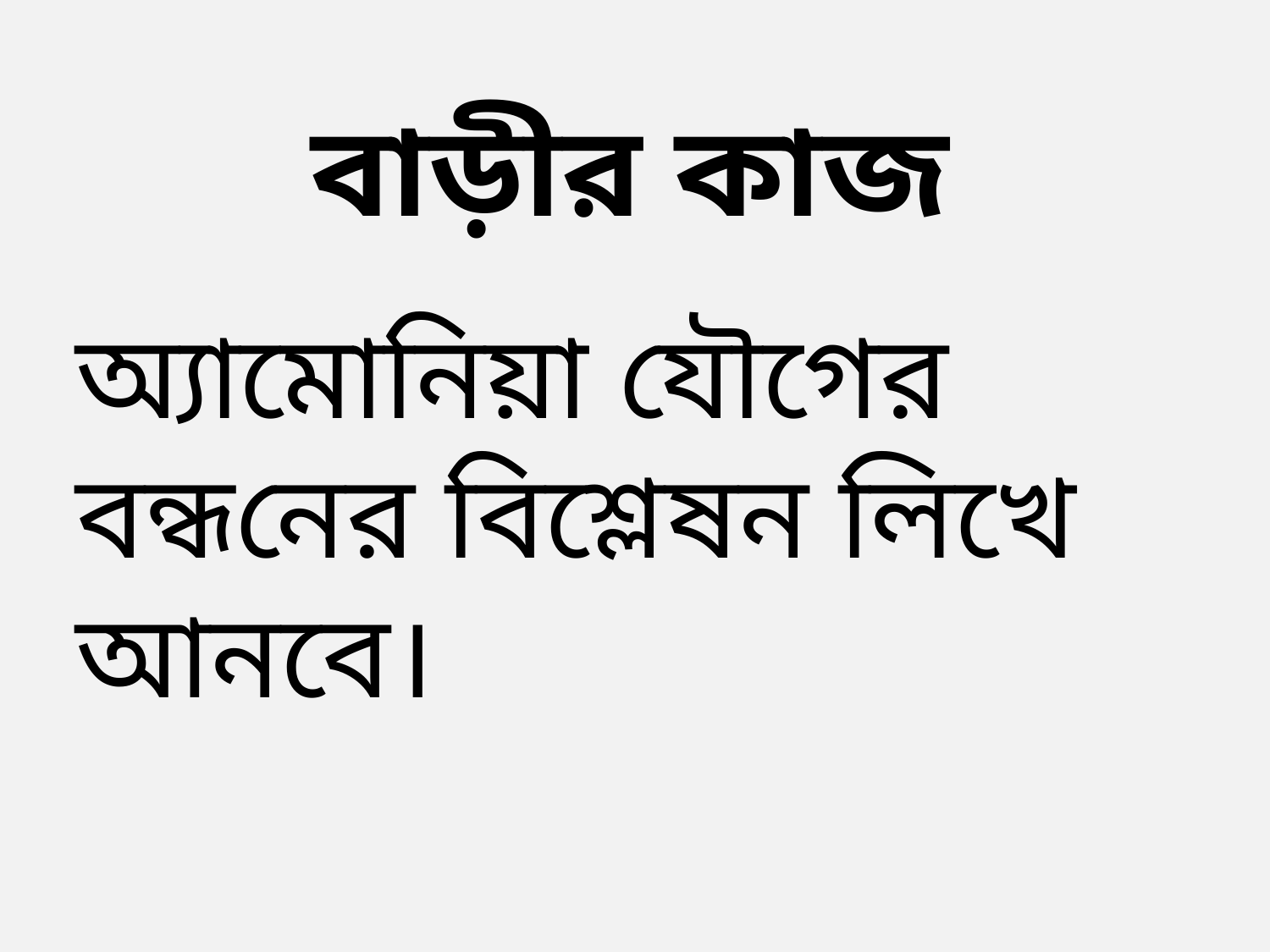

বাড়ীর কাজ
অ্যামোনিয়া যৌগের বন্ধনের বিশ্লেষন লিখে আনবে।